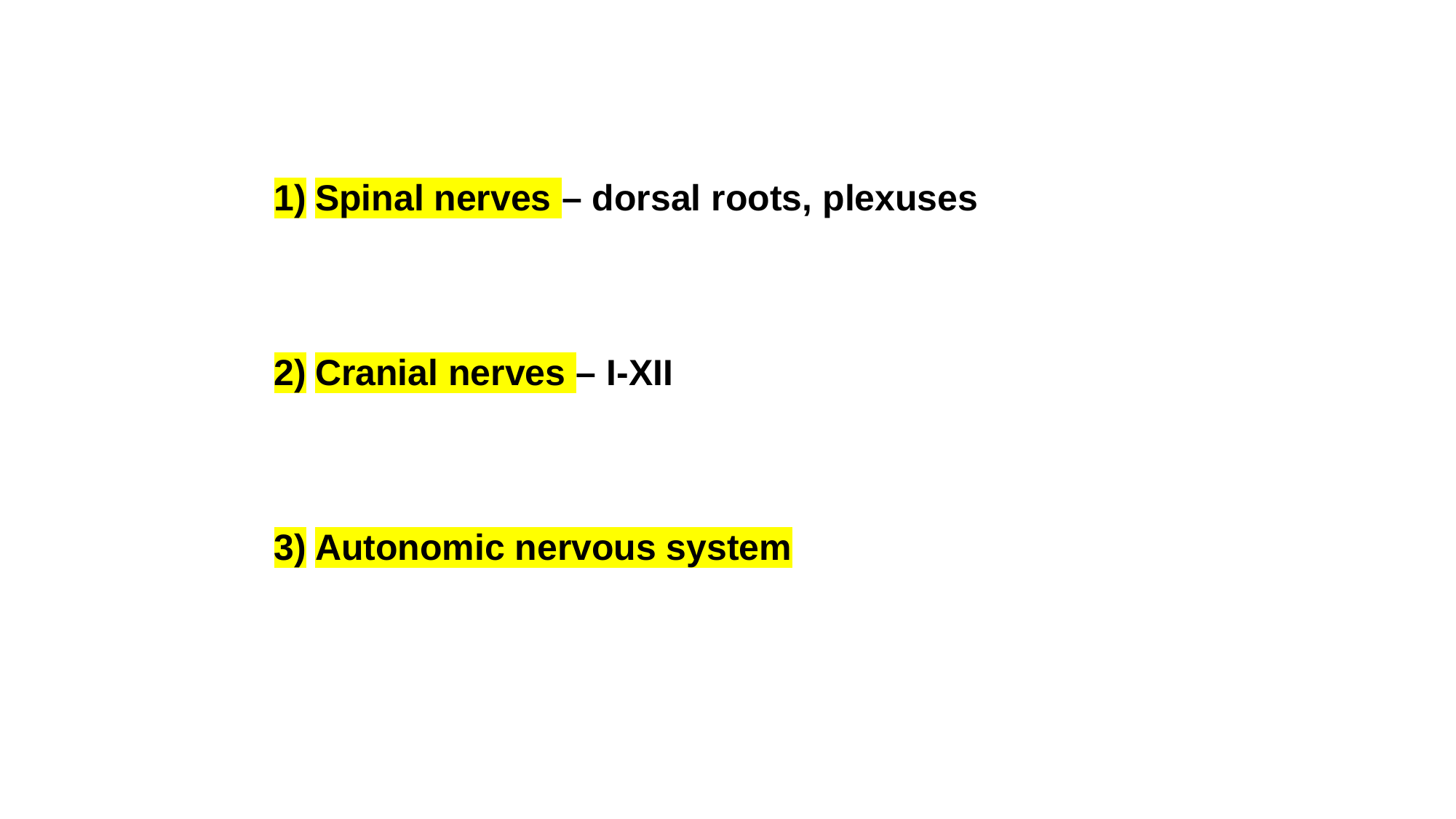

Spinal nerves – dorsal roots, plexuses

Cranial nerves – I-XII

Autonomic nervous system